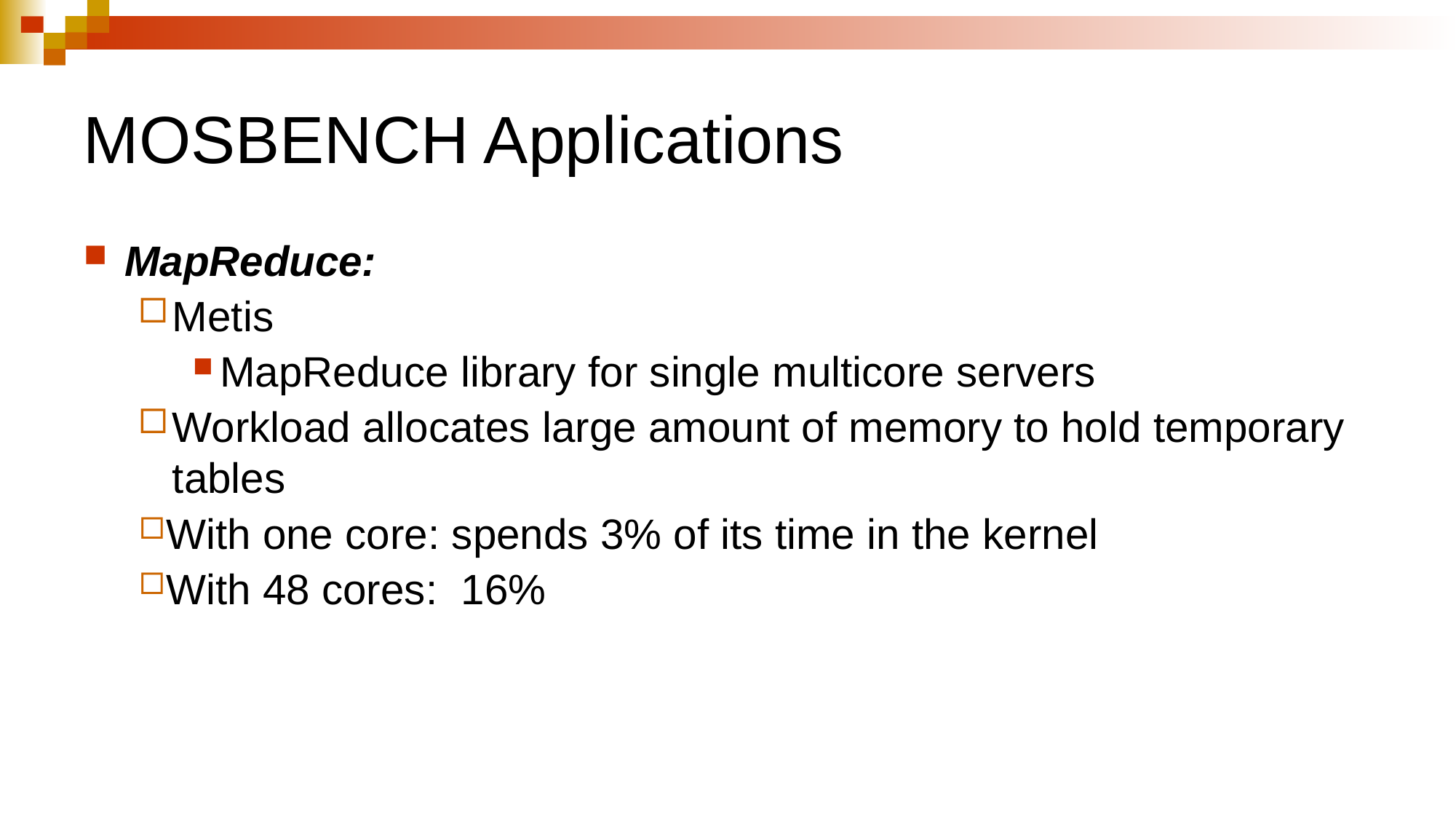

# MOSBENCH Applications
MapReduce:
Metis
MapReduce library for single multicore servers
Workload allocates large amount of memory to hold temporary tables
With one core: spends 3% of its time in the kernel
With 48 cores:  16%